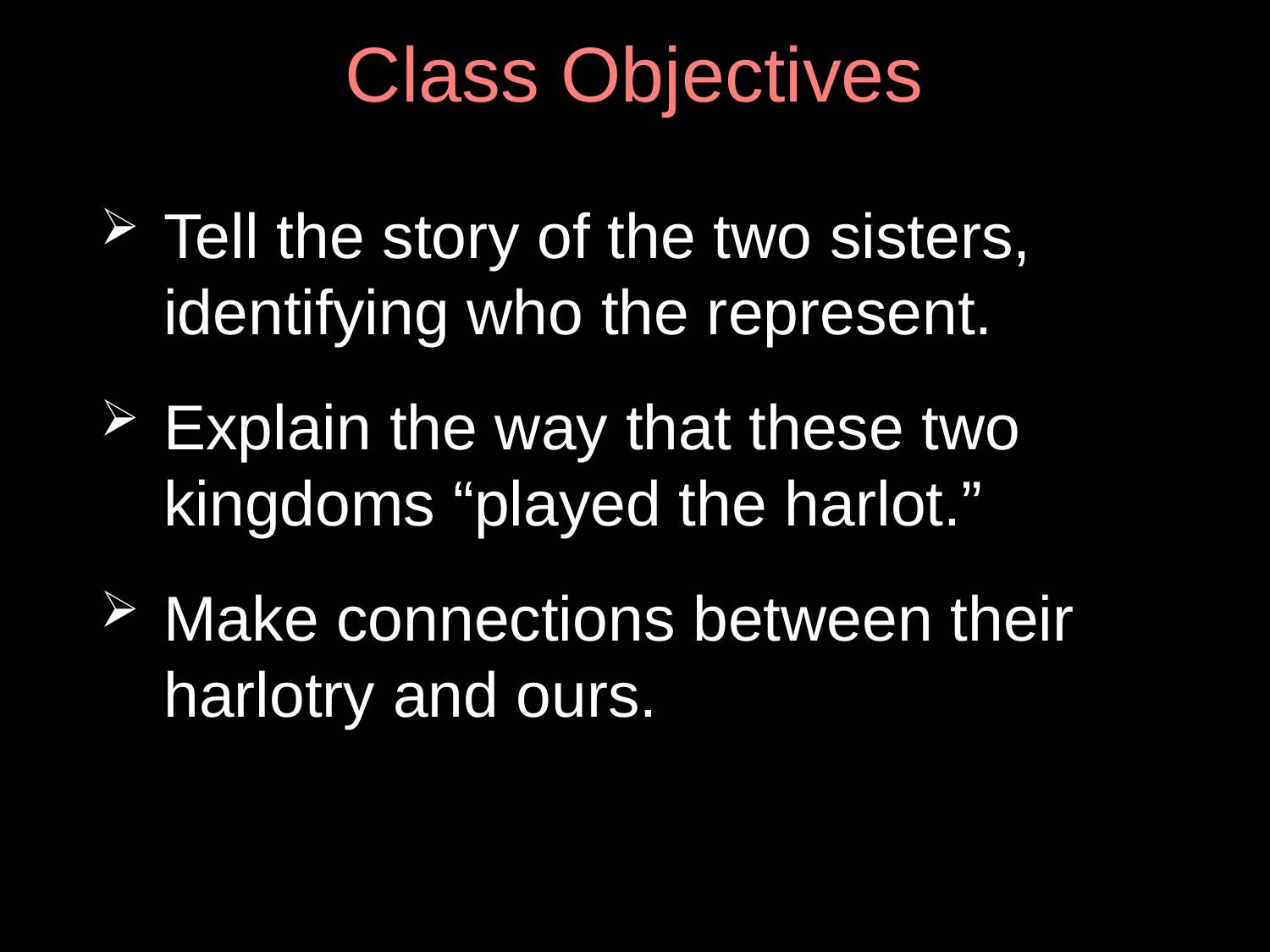

# Class Objectives
Tell the story of the two sisters, identifying who the represent.
Explain the way that these two kingdoms “played the harlot.”
Make connections between their harlotry and ours.